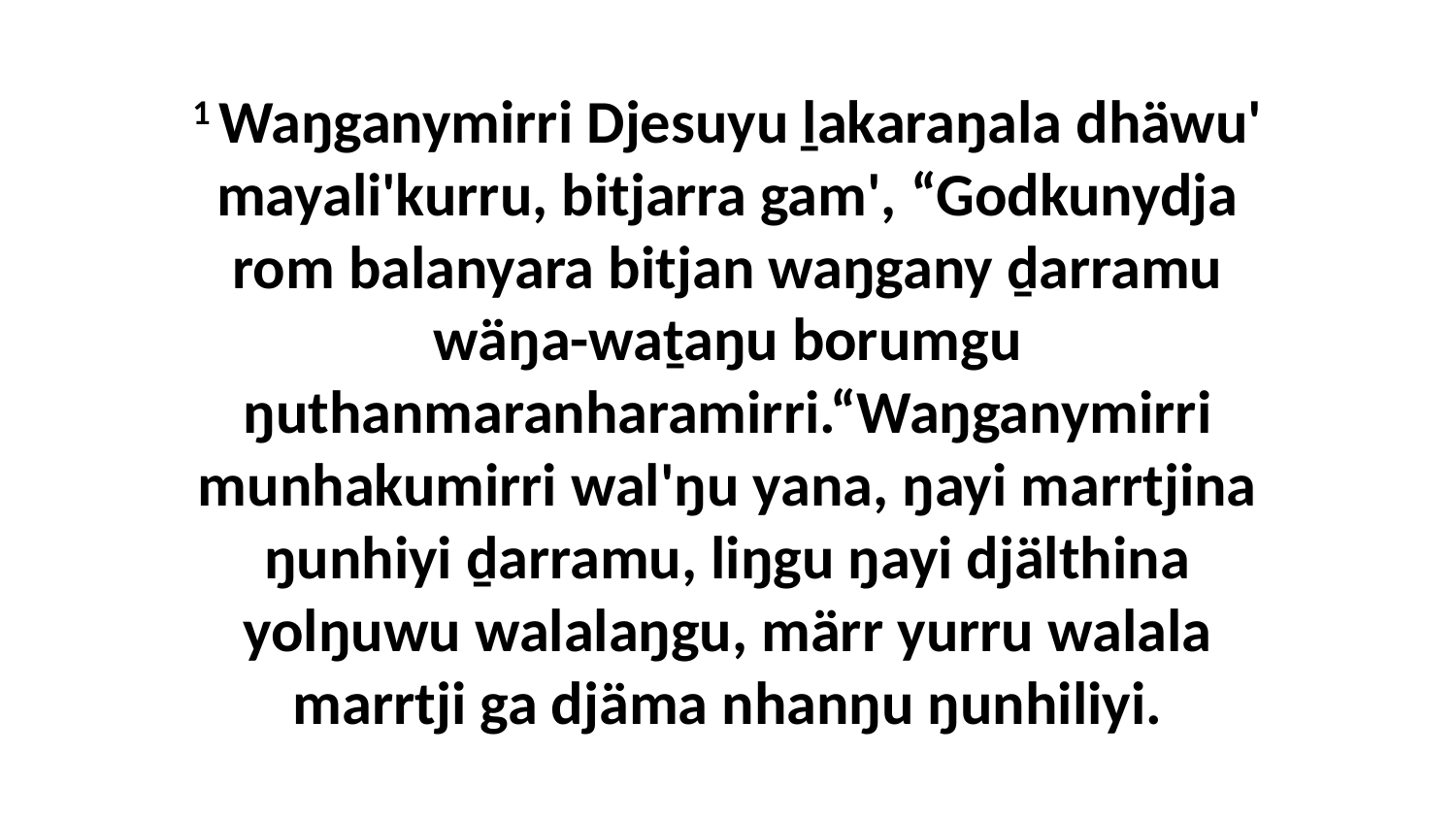

1 Waŋganymirri Djesuyu ḻakaraŋala dhäwu' mayali'kurru, bitjarra gam', “Godkunydja rom balanyara bitjan waŋgany ḏarramu wäŋa-waṯaŋu borumgu ŋuthanmaranharamirri.“Waŋganymirri munhakumirri wal'ŋu yana, ŋayi marrtjina ŋunhiyi ḏarramu, liŋgu ŋayi djälthina yolŋuwu walalaŋgu, märr yurru walala marrtji ga djäma nhanŋu ŋunhiliyi.